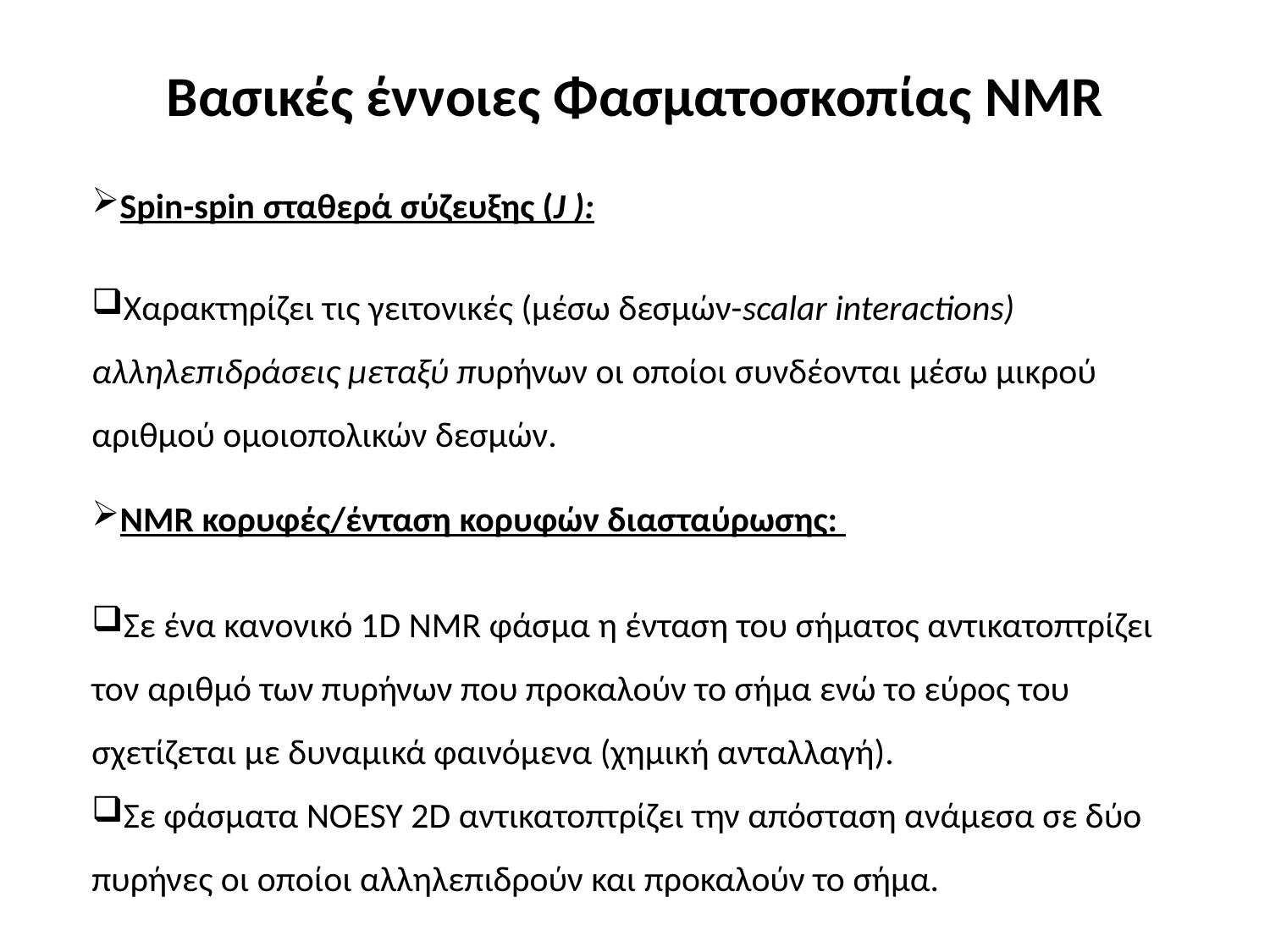

# Βασικές έννοιες Φασματοσκοπίας NMR

Spin-spin σταθερά σύζευξης (J ):

Χαρακτηρίζει τις γειτονικές (μέσω δεσμών-scalar interactions) αλληλεπιδράσεις μεταξύ πυρήνων οι οποίοι συνδέονται μέσω μικρού αριθμού ομοιοπολικών δεσμών.

NMR κορυφές/ένταση κορυφών διασταύρωσης:

Σε ένα κανονικό 1D NMR φάσμα η ένταση του σήματος αντικατοπτρίζει τον αριθμό των πυρήνων που προκαλούν το σήμα ενώ το εύρος του σχετίζεται με δυναμικά φαινόμενα (χημική ανταλλαγή).
Σε φάσματα NOESY 2D αντικατοπτρίζει την απόσταση ανάμεσα σε δύο πυρήνες οι οποίοι αλληλεπιδρούν και προκαλούν το σήμα.